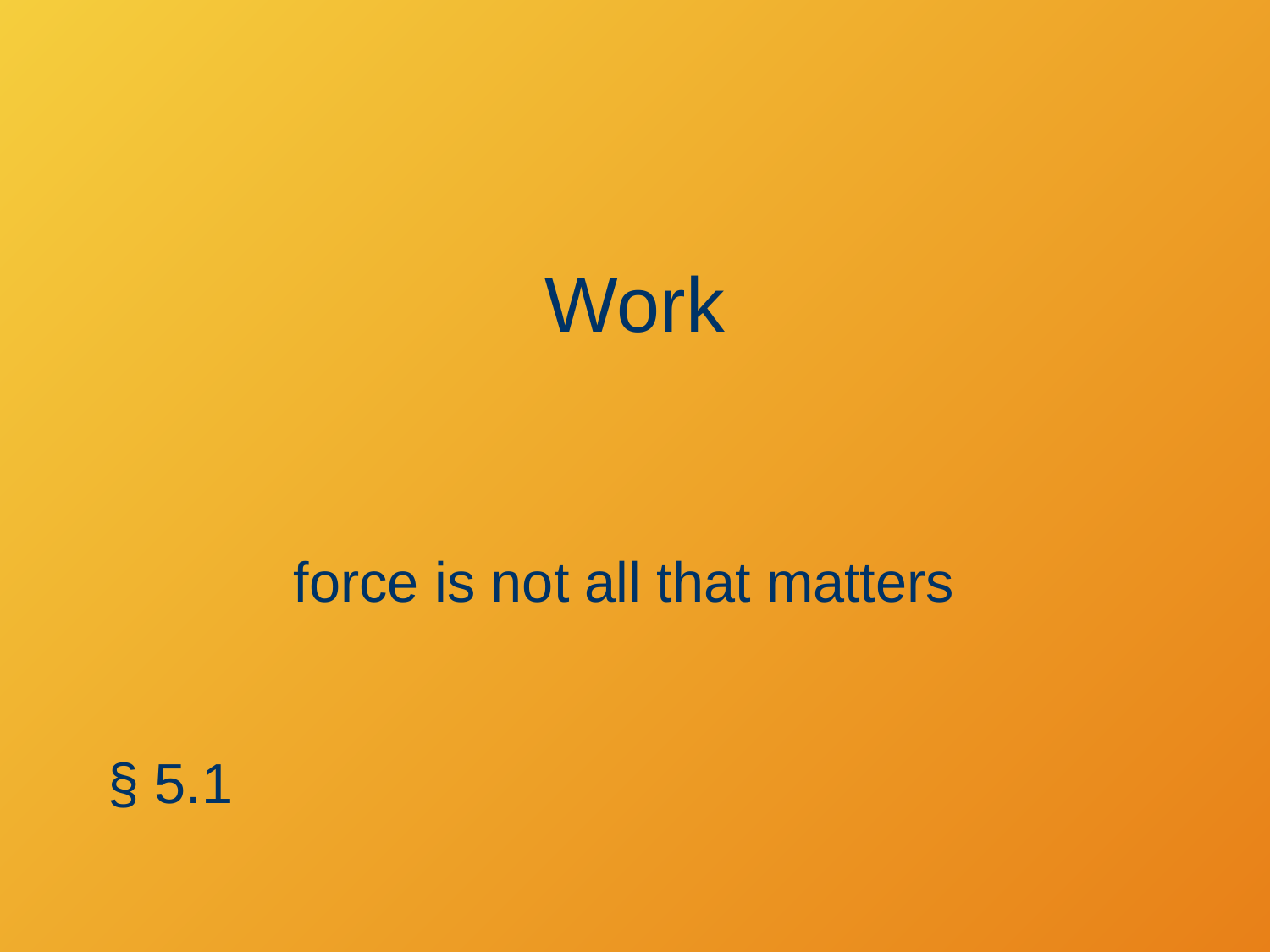

# Work
force is not all that matters
§ 5.1